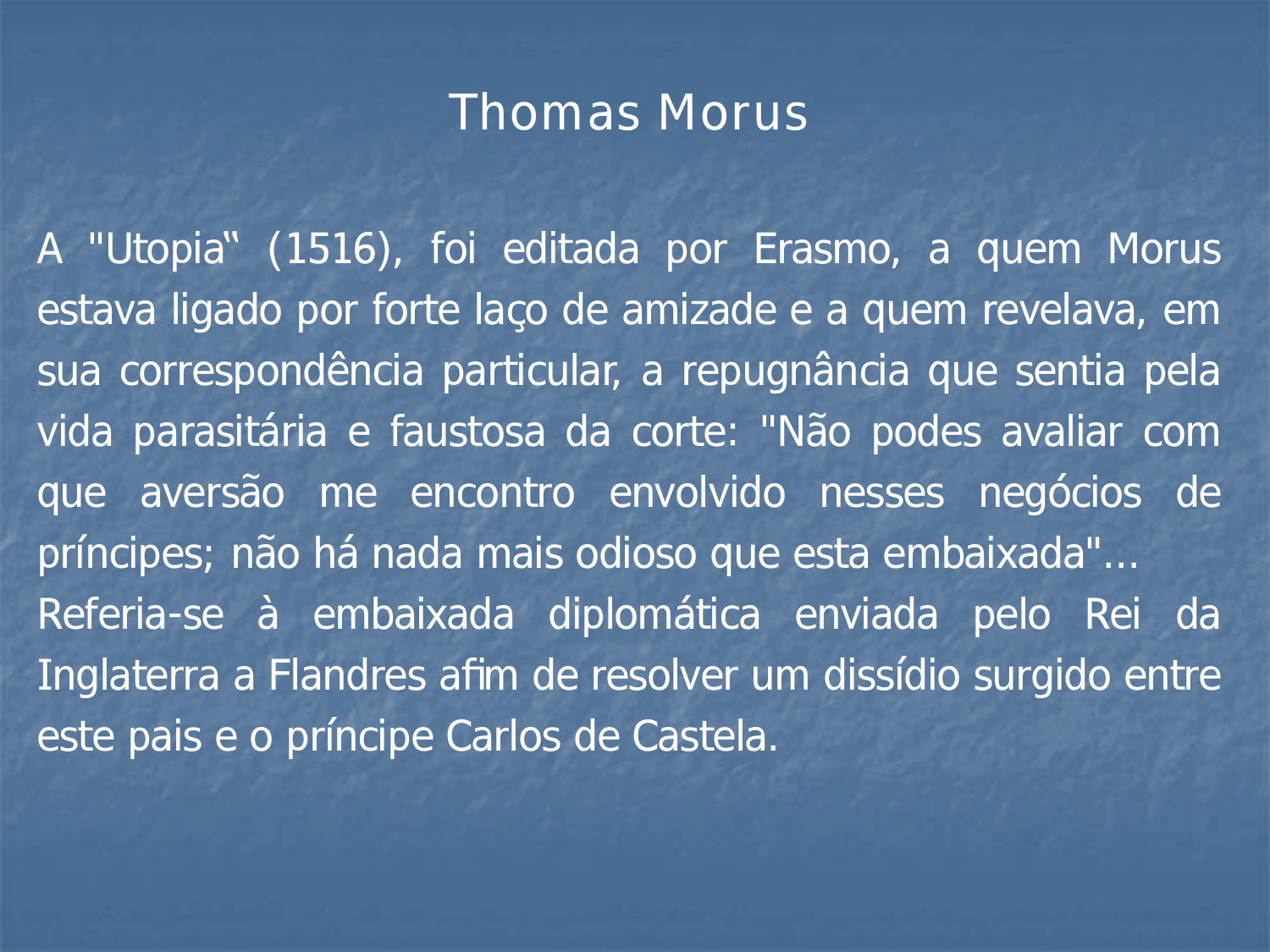

Thomas Morus

A "Utopia“ (1516), foi editada por Erasmo, a quem Morus estava ligado por forte laço de amizade e a quem revelava, em sua correspondência particular, a repugnância que sentia pela vida parasitária e faustosa da corte: "Não podes avaliar com que aversão me encontro envolvido nesses negócios de príncipes; não há nada mais odioso que esta embaixada"...
Referia-se à embaixada diplomática enviada pelo Rei da Inglaterra a Flandres afim de resolver um dissídio surgido entre este pais e o príncipe Carlos de Castela.